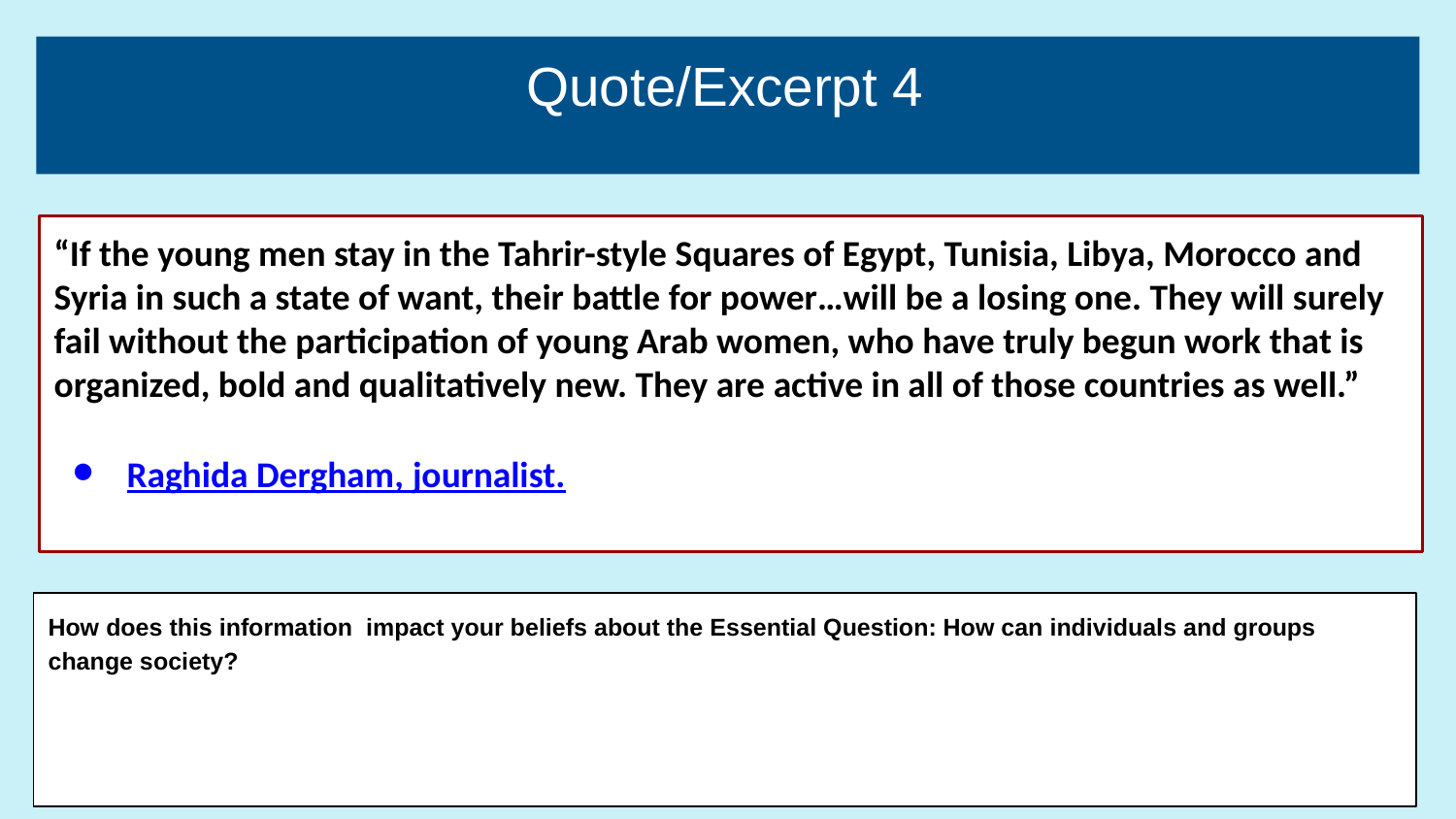

# Quote/Excerpt 4
“If the young men stay in the Tahrir-style Squares of Egypt, Tunisia, Libya, Morocco and Syria in such a state of want, their battle for power…will be a losing one. They will surely fail without the participation of young Arab women, who have truly begun work that is organized, bold and qualitatively new. They are active in all of those countries as well.”

Raghida Dergham, journalist.

How does this information  impact your beliefs about the Essential Question: How can individuals and groups change society?